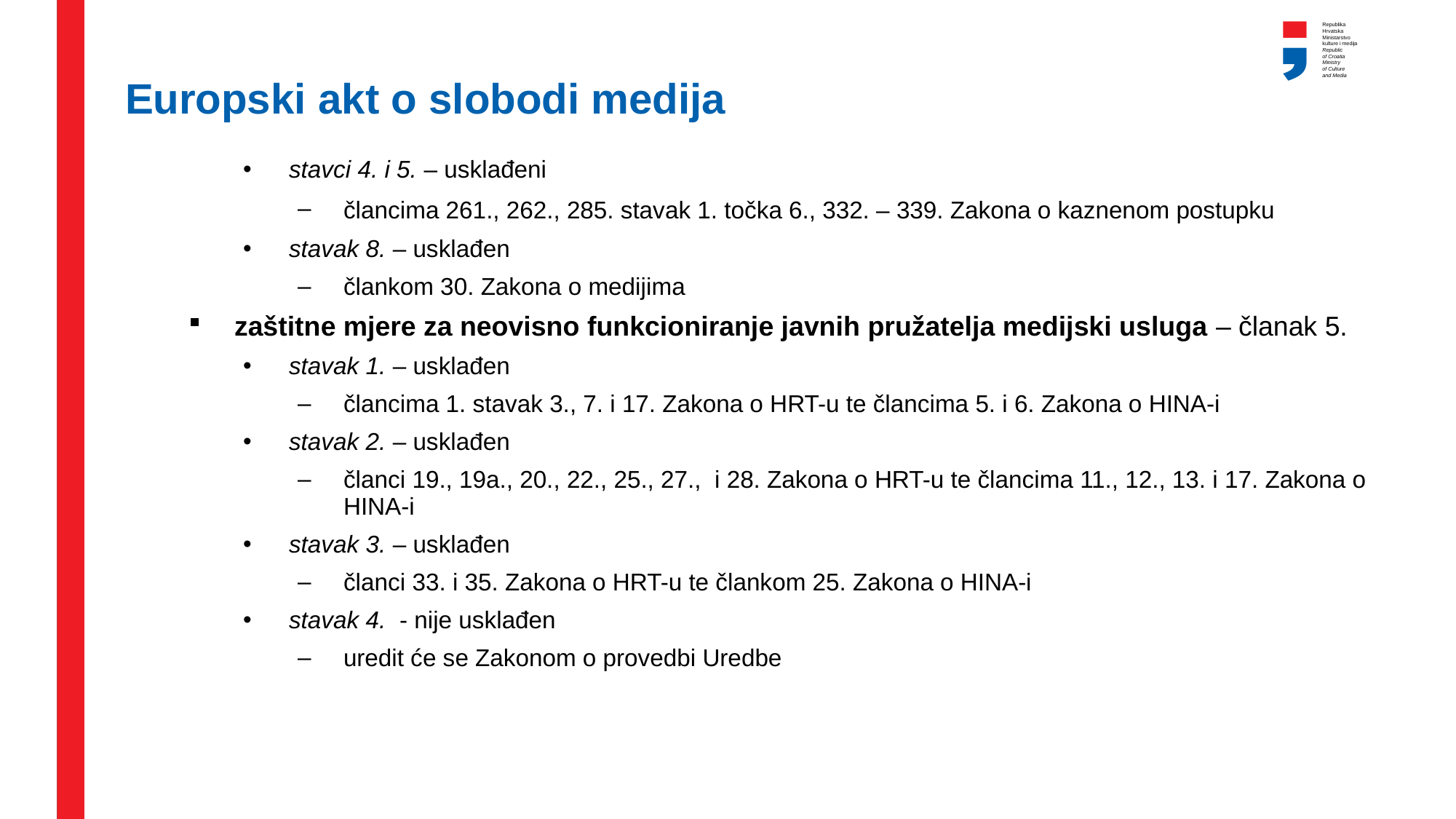

# Europski akt o slobodi medija
stavci 4. i 5. – usklađeni
člancima 261., 262., 285. stavak 1. točka 6., 332. – 339. Zakona o kaznenom postupku
stavak 8. – usklađen
člankom 30. Zakona o medijima
zaštitne mjere za neovisno funkcioniranje javnih pružatelja medijski usluga – članak 5.
stavak 1. – usklađen
člancima 1. stavak 3., 7. i 17. Zakona o HRT-u te člancima 5. i 6. Zakona o HINA-i
stavak 2. – usklađen
članci 19., 19a., 20., 22., 25., 27.,  i 28. Zakona o HRT-u te člancima 11., 12., 13. i 17. Zakona o HINA-i
stavak 3. – usklađen
članci 33. i 35. Zakona o HRT-u te člankom 25. Zakona o HINA-i
stavak 4.  - nije usklađen
uredit će se Zakonom o provedbi Uredbe